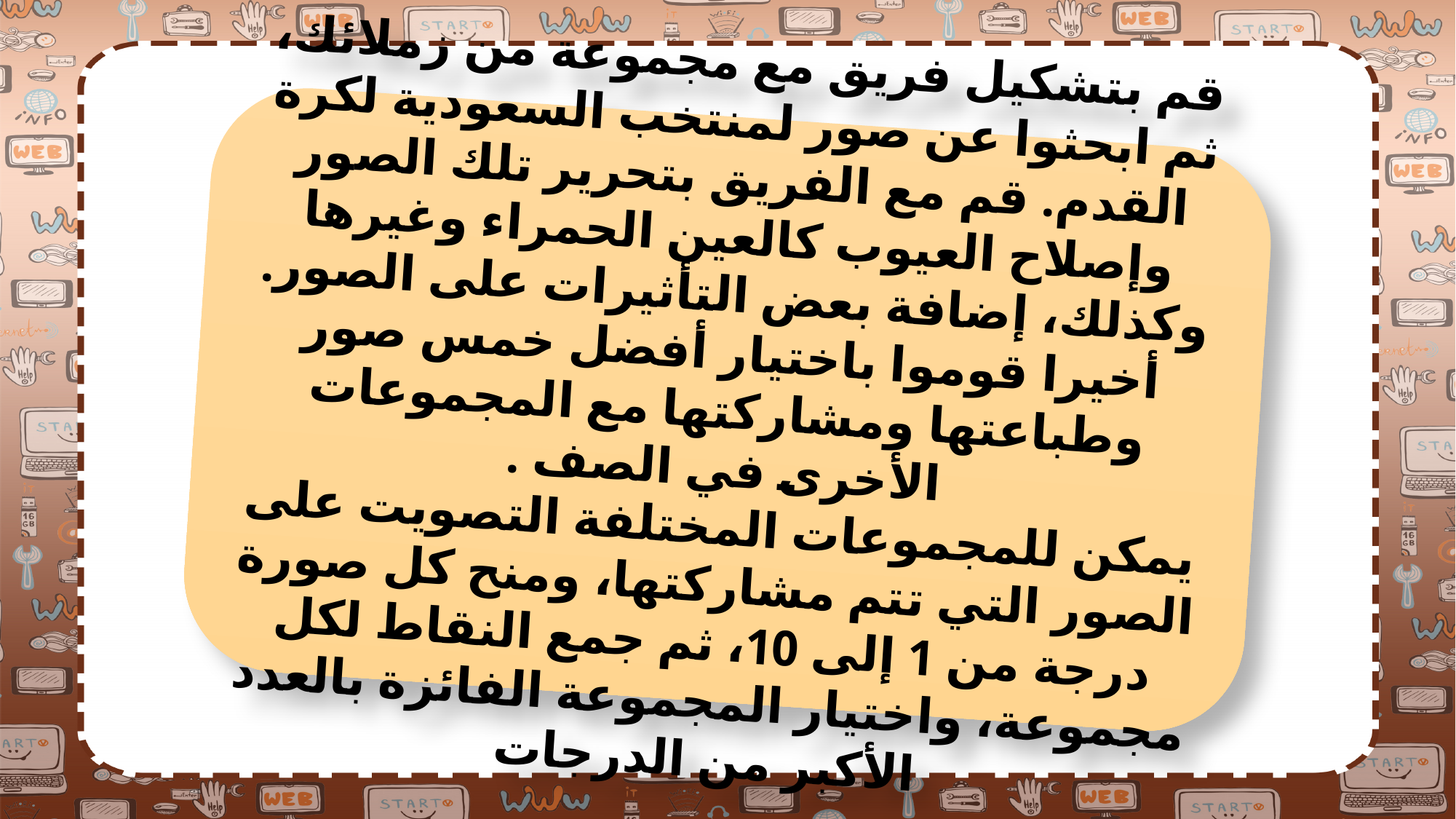

قم بتشكيل فريق مع مجموعة من زملائك، ثم ابحثوا عن صور لمنتخب السعودية لكرة القدم. قم مع الفريق بتحرير تلك الصور وإصلاح العيوب كالعين الحمراء وغيرها وكذلك، إضافة بعض التأثيرات على الصور. أخيرا قوموا باختيار أفضل خمس صور وطباعتها ومشاركتها مع المجموعات الأخرى في الصف .
يمكن للمجموعات المختلفة التصويت على الصور التي تتم مشاركتها، ومنح كل صورة درجة من 1 إلى 10، ثم جمع النقاط لكل مجموعة، واختيار المجموعة الفائزة بالعدد الأكبر من الدرجات